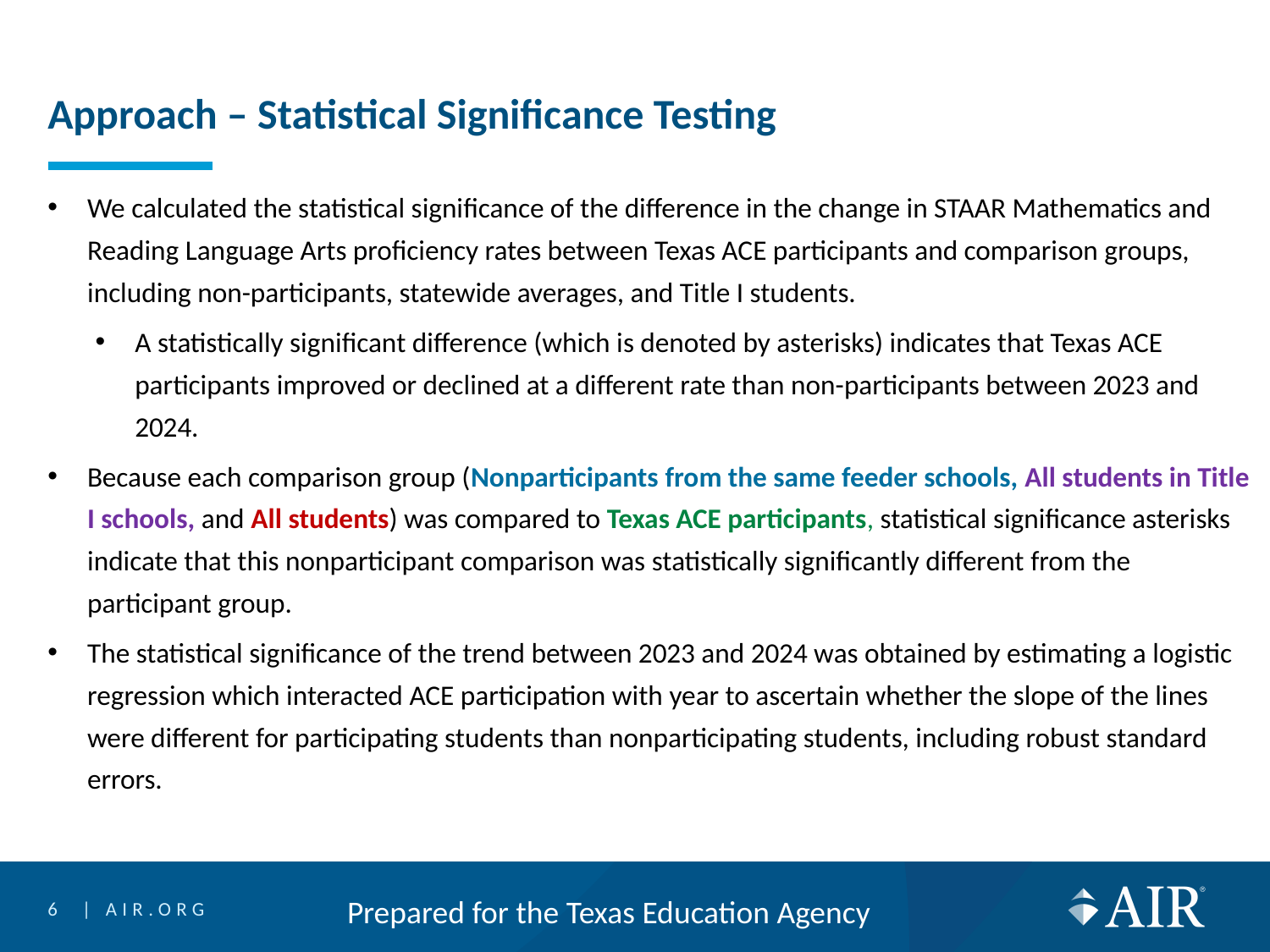

# Approach – Statistical Significance Testing
We calculated the statistical significance of the difference in the change in STAAR Mathematics and Reading Language Arts proficiency rates between Texas ACE participants and comparison groups, including non-participants, statewide averages, and Title I students.
A statistically significant difference (which is denoted by asterisks) indicates that Texas ACE participants improved or declined at a different rate than non-participants between 2023 and 2024.
Because each comparison group (Nonparticipants from the same feeder schools, All students in Title I schools, and All students) was compared to Texas ACE participants, statistical significance asterisks indicate that this nonparticipant comparison was statistically significantly different from the participant group.
The statistical significance of the trend between 2023 and 2024 was obtained by estimating a logistic regression which interacted ACE participation with year to ascertain whether the slope of the lines were different for participating students than nonparticipating students, including robust standard errors.

6